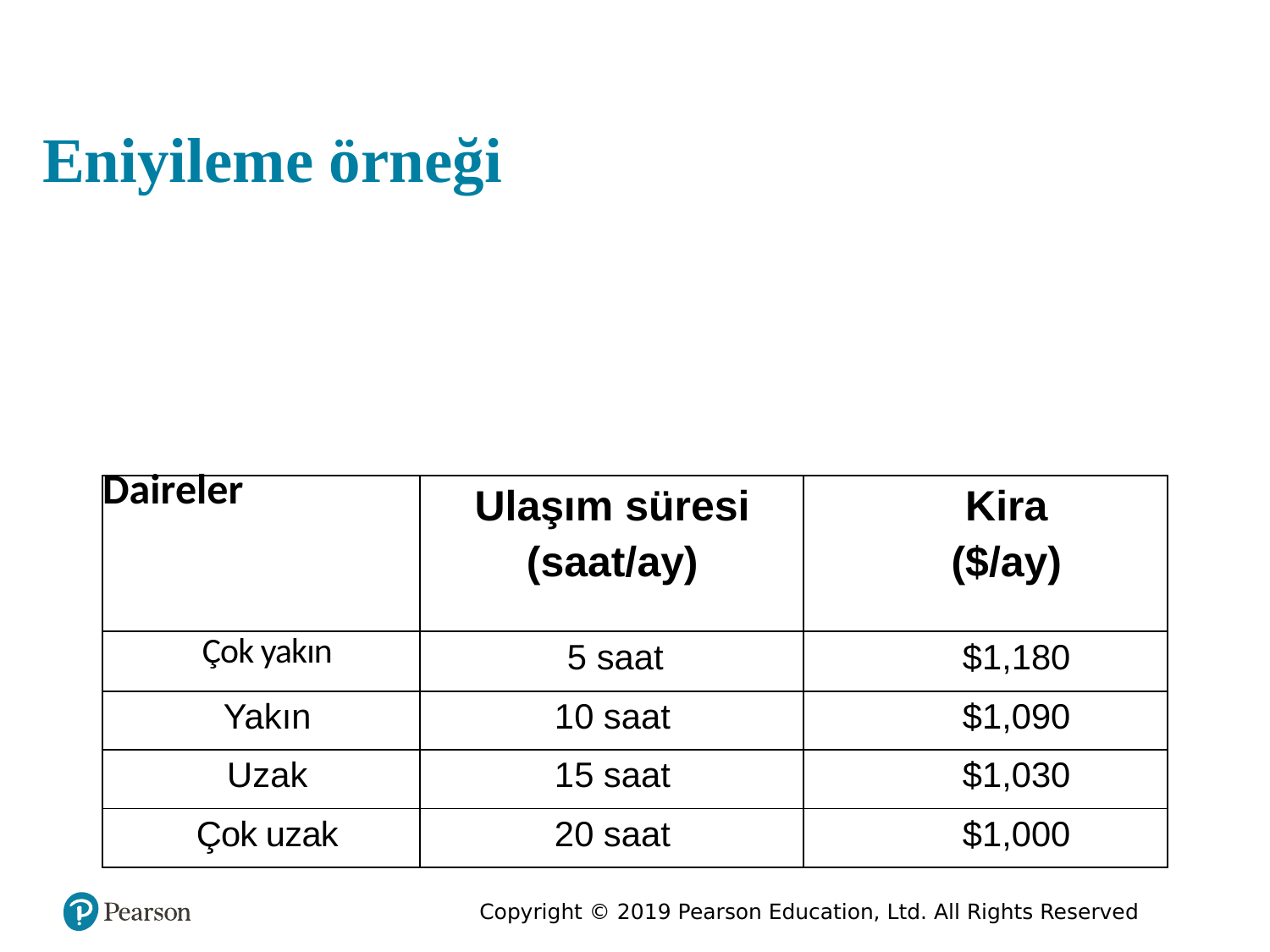

# Eniyileme örneği

| Daireler | Ulaşım süresi (saat/ay) | Kira ($/ay) |
| --- | --- | --- |
| Çok yakın | 5 saat | $1,180 |
| Yakın | 10 saat | $1,090 |
| Uzak | 15 saat | $1,030 |
| Çok uzak | 20 saat | $1,000 |